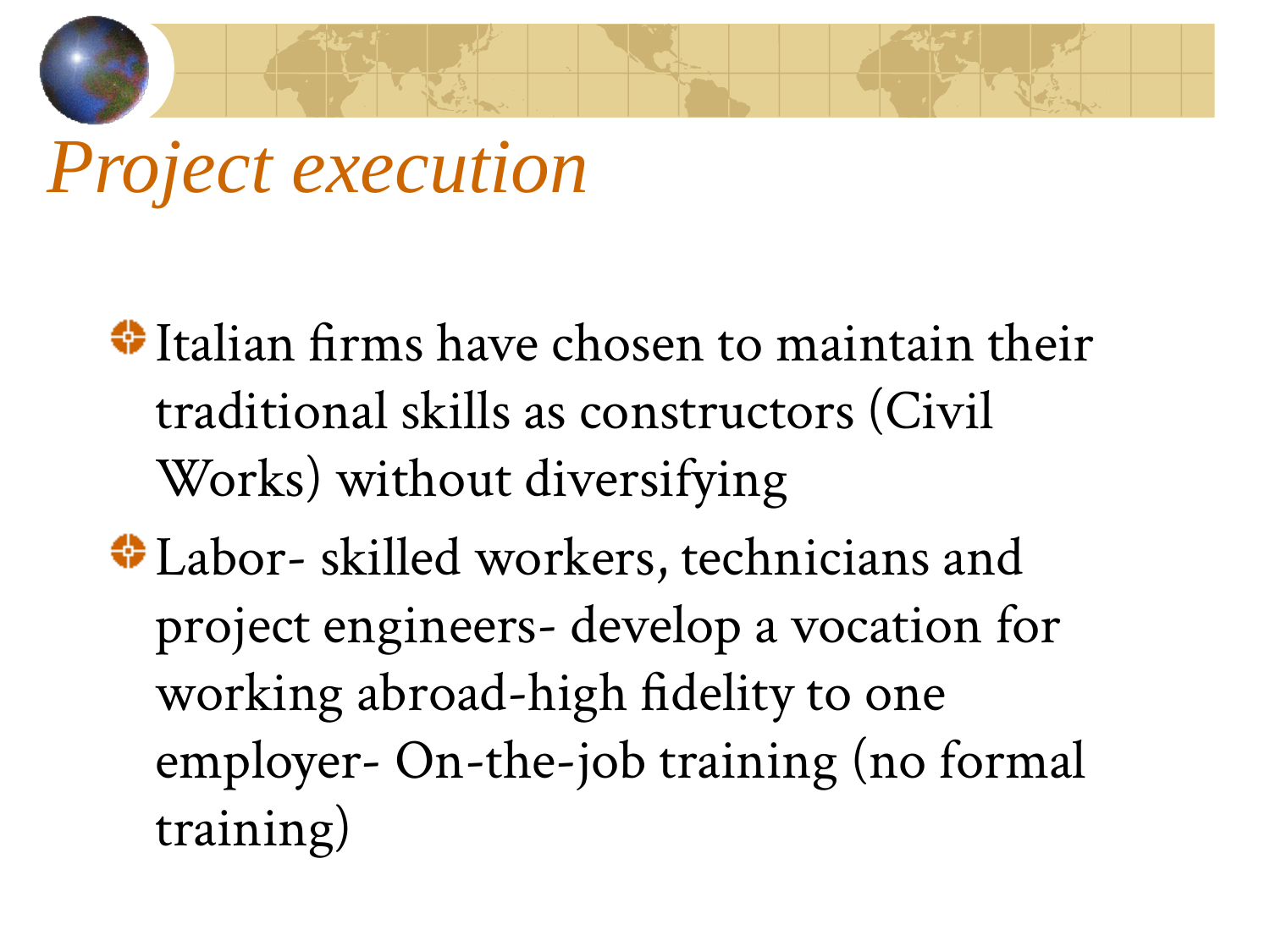

# Project execution
Italian firms have chosen to maintain their traditional skills as constructors (Civil Works) without diversifying
Labor- skilled workers, technicians and project engineers- develop a vocation for working abroad-high fidelity to one employer- On-the-job training (no formal training)